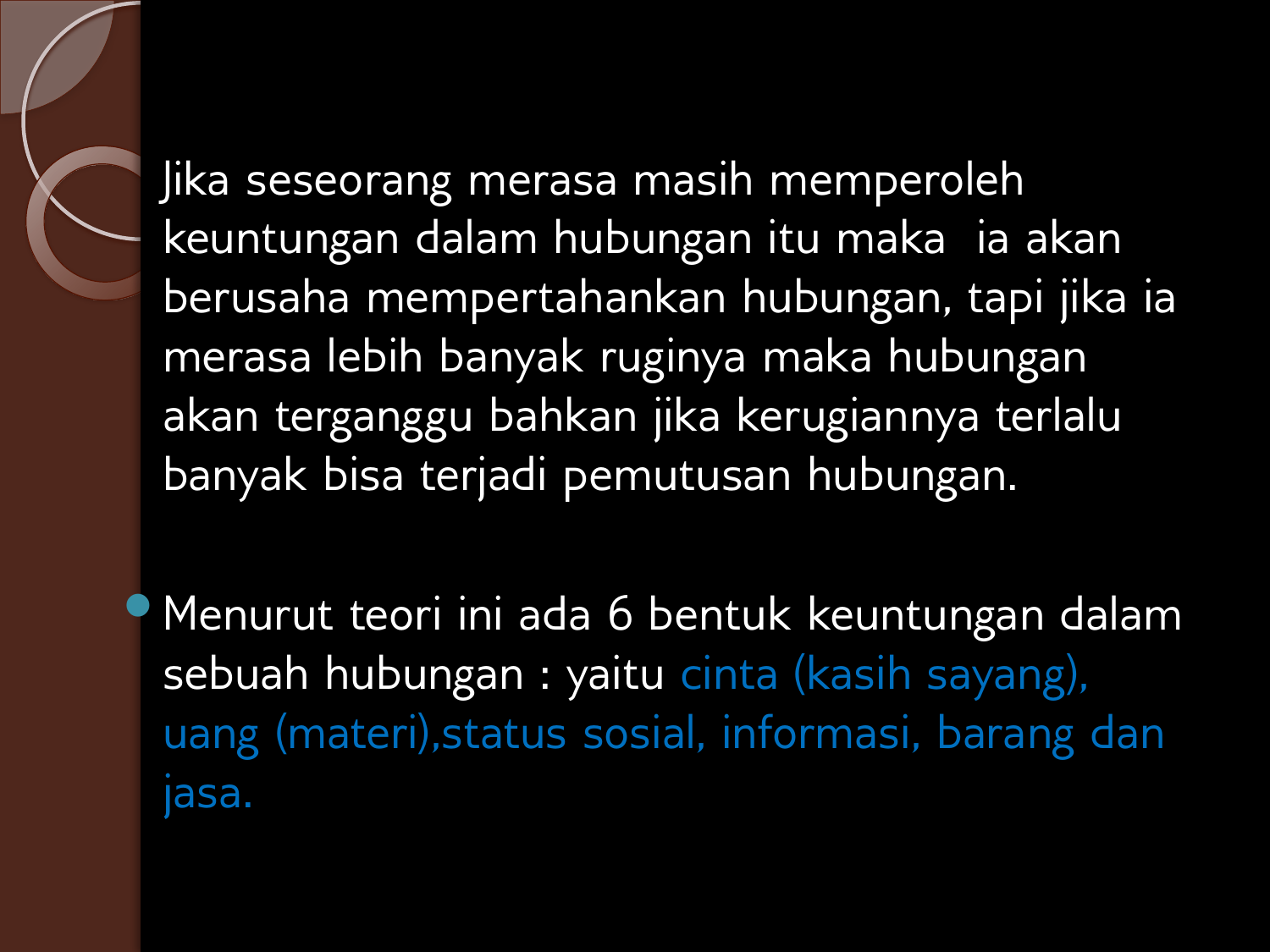

Jika seseorang merasa masih memperoleh keuntungan dalam hubungan itu maka  ia akan berusaha mempertahankan hubungan, tapi jika ia merasa lebih banyak ruginya maka hubungan akan terganggu bahkan jika kerugiannya terlalu banyak bisa terjadi pemutusan hubungan.

Menurut teori ini ada 6 bentuk keuntungan dalam sebuah hubungan : yaitu cinta (kasih sayang), uang (materi),status sosial, informasi, barang dan jasa.